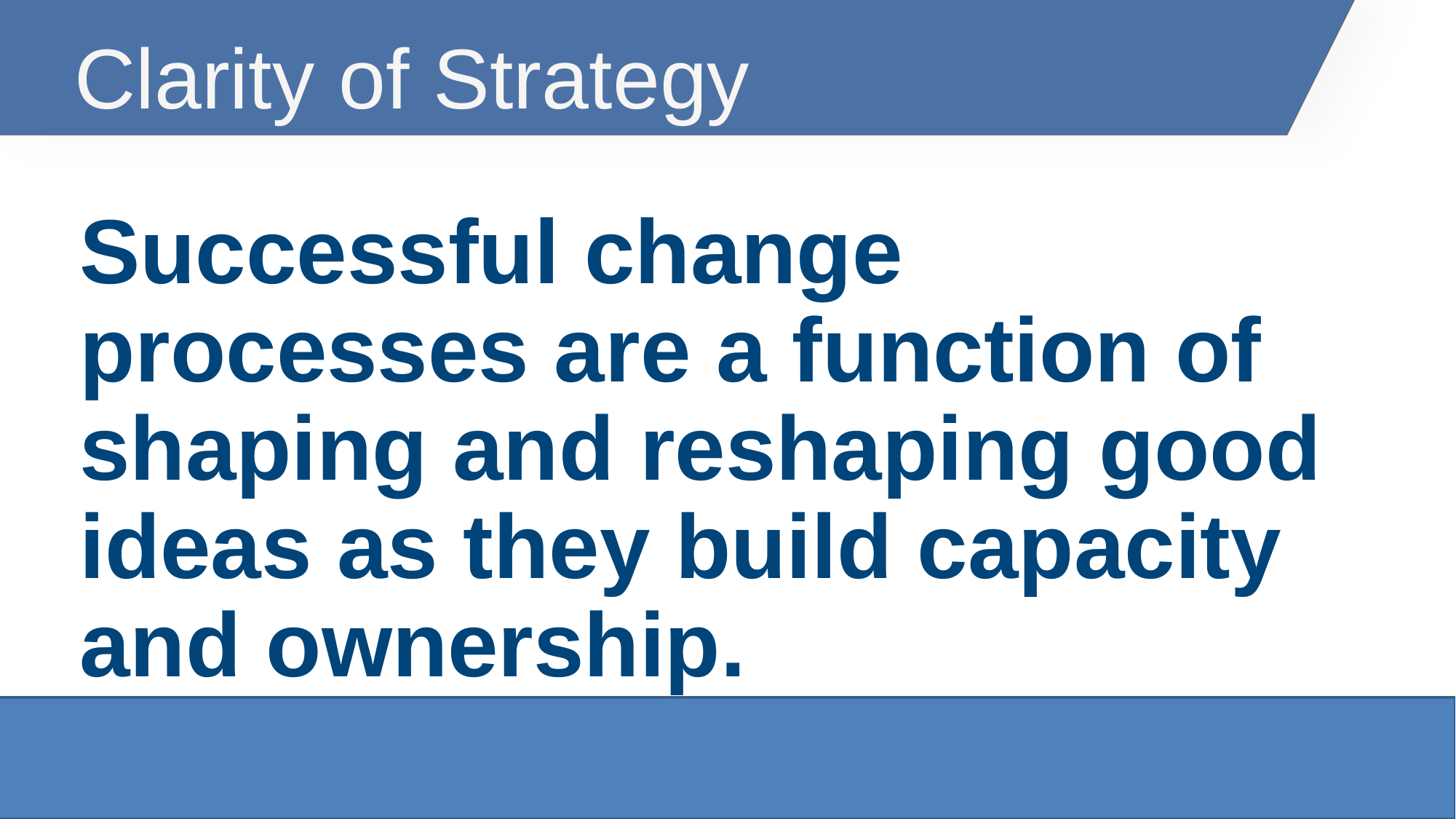

# Clarity of Strategy
Successful change processes are a function of shaping and reshaping good ideas as they build capacity and ownership.